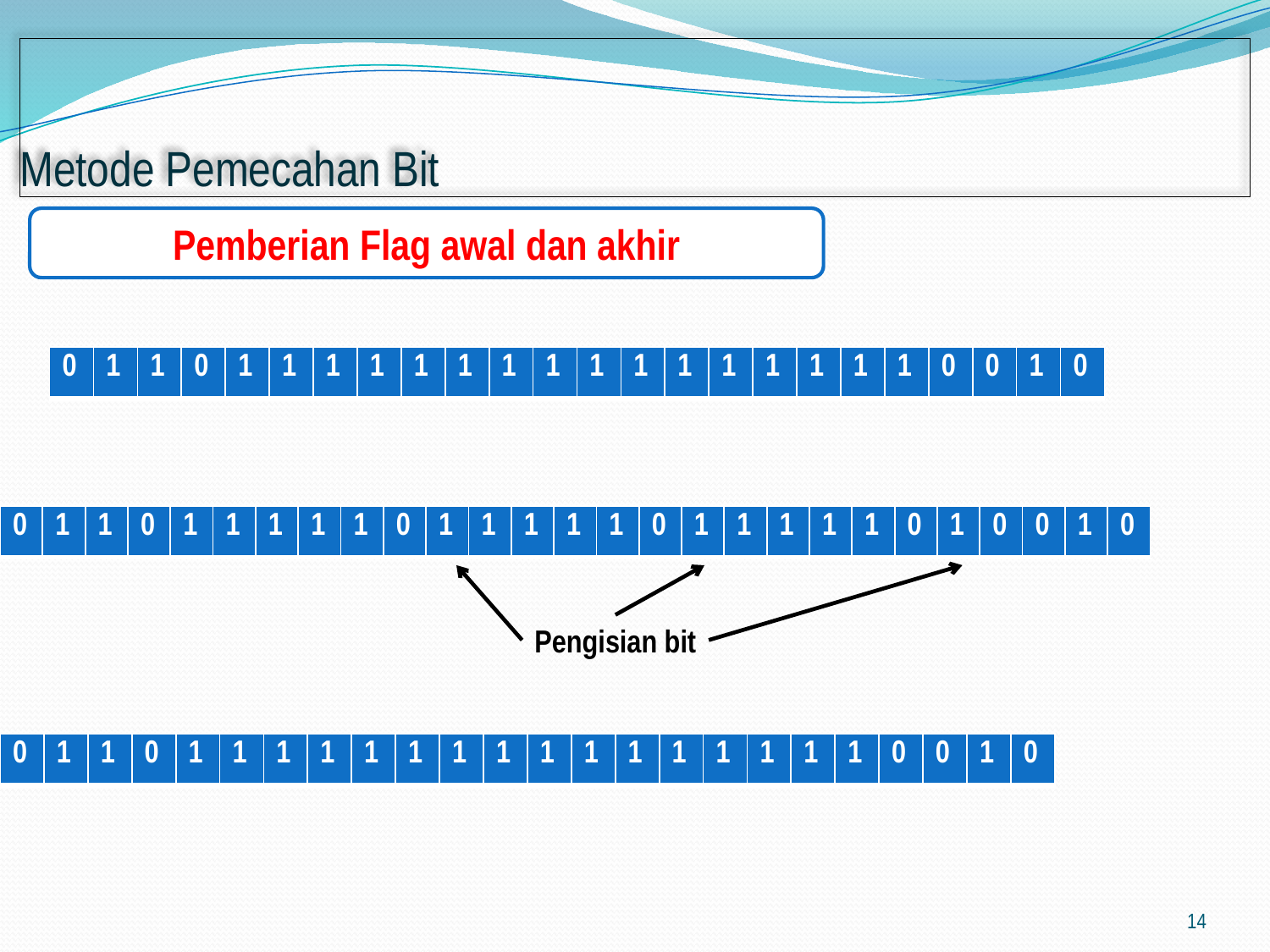

# Metode Pemecahan Bit
Pemberian Flag awal dan akhir
| 0 | 1 | 1 | 0 | 1 | 1 | 1 | 1 | 1 | 1 | 1 | 1 | 1 | 1 | 1 | 1 | 1 | 1 | 1 | 1 | 0 | 0 | 1 | 0 |
| --- | --- | --- | --- | --- | --- | --- | --- | --- | --- | --- | --- | --- | --- | --- | --- | --- | --- | --- | --- | --- | --- | --- | --- |
| 0 | 1 | 1 | 0 | 1 | 1 | 1 | 1 | 1 | 0 | 1 | 1 | 1 | 1 | 1 | 0 | 1 | 1 | 1 | 1 | 1 | 0 | 1 | 0 | 0 | 1 | 0 |
| --- | --- | --- | --- | --- | --- | --- | --- | --- | --- | --- | --- | --- | --- | --- | --- | --- | --- | --- | --- | --- | --- | --- | --- | --- | --- | --- |
Pengisian bit
| 0 | 1 | 1 | 0 | 1 | 1 | 1 | 1 | 1 | 1 | 1 | 1 | 1 | 1 | 1 | 1 | 1 | 1 | 1 | 1 | 0 | 0 | 1 | 0 |
| --- | --- | --- | --- | --- | --- | --- | --- | --- | --- | --- | --- | --- | --- | --- | --- | --- | --- | --- | --- | --- | --- | --- | --- |

14